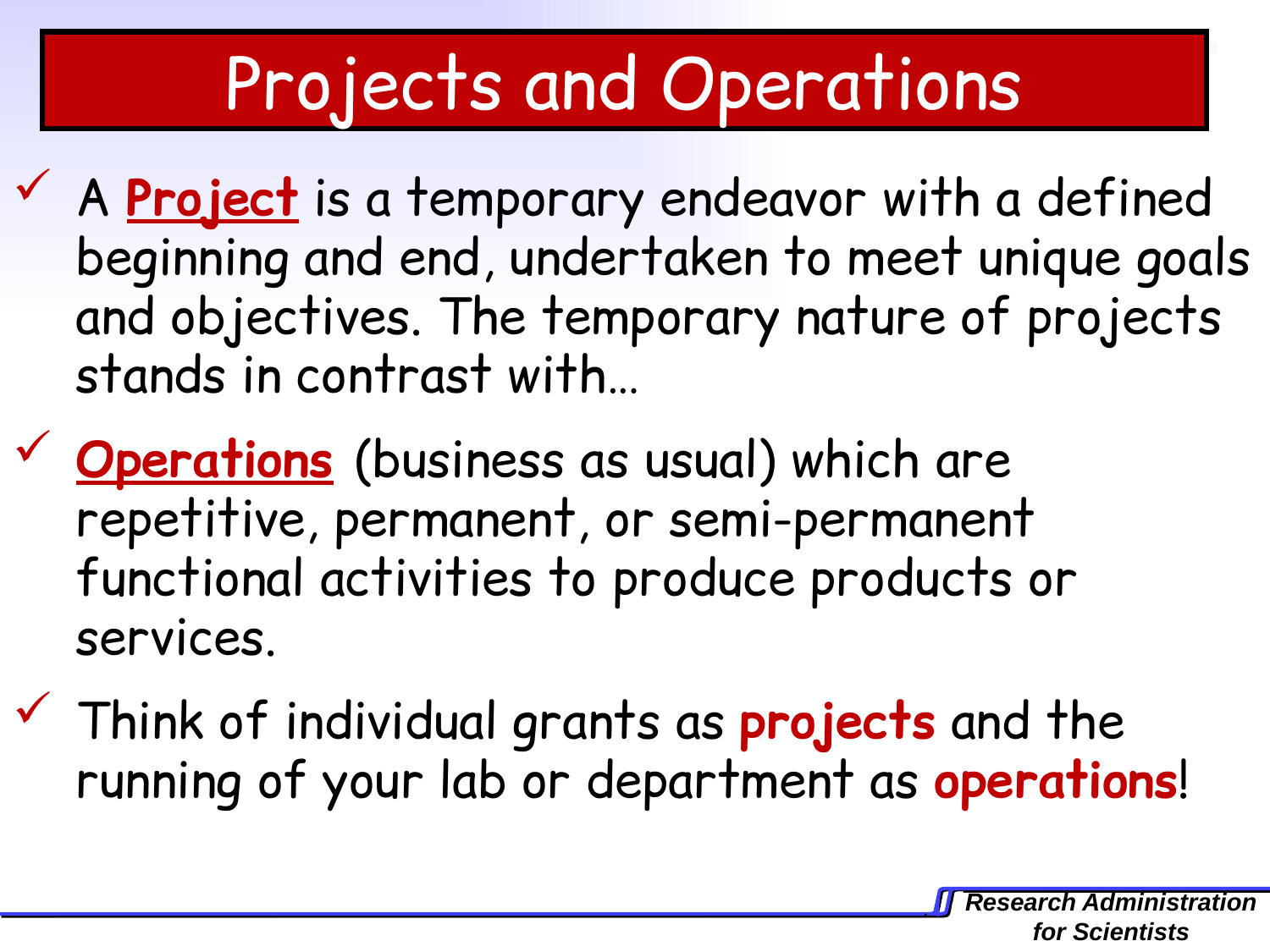

Projects and Operations

A Project is a temporary endeavor with a defined beginning and end, undertaken to meet unique goals and objectives. The temporary nature of projects stands in contrast with…
Operations (business as usual) which are repetitive, permanent, or semi-permanent functional activities to produce products or services.
Think of individual grants as projects and the running of your lab or department as operations!